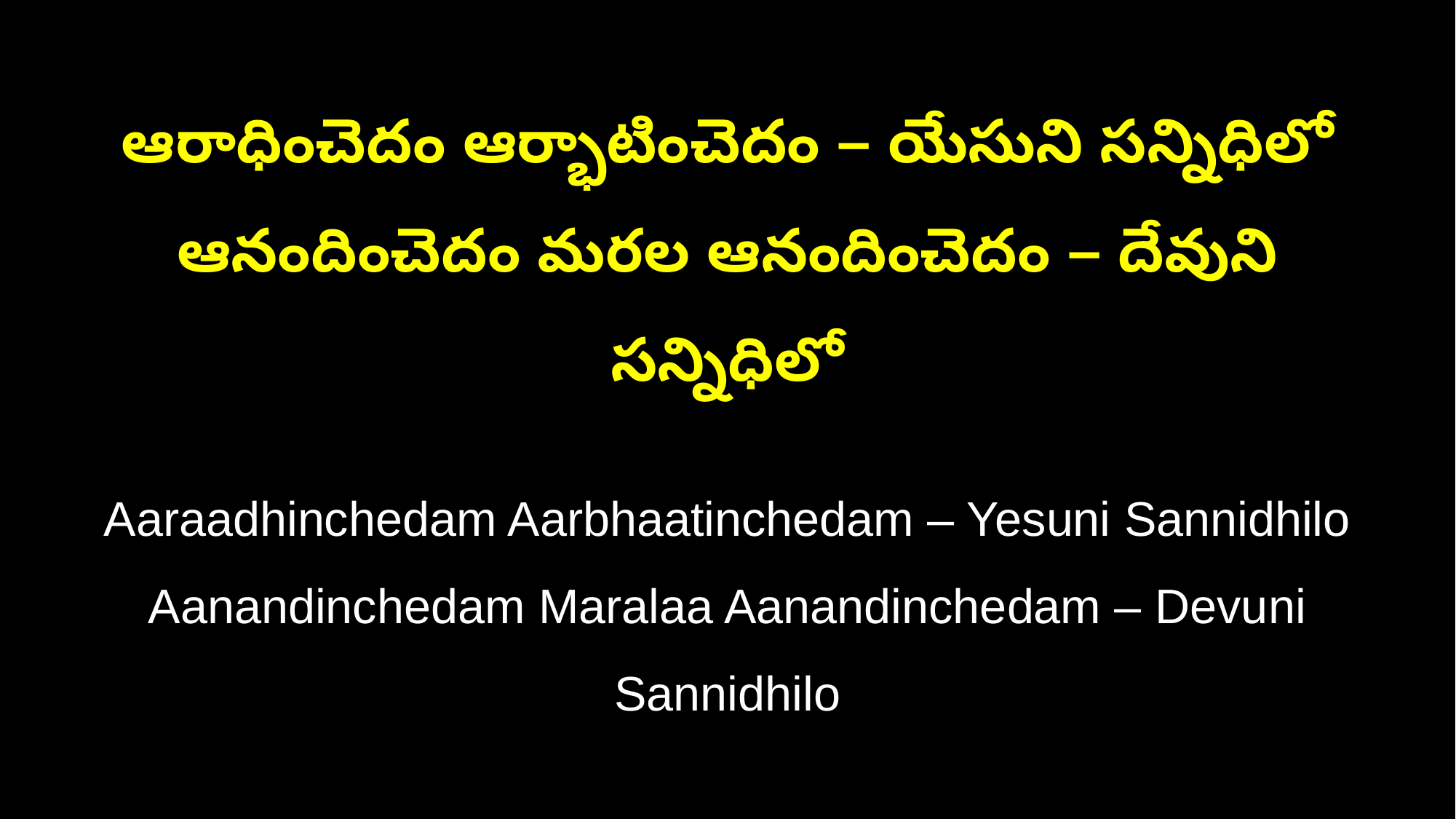

ఆరాధించెదం ఆర్భాటించెదం – యేసుని సన్నిధిలో
ఆనందించెదం మరల ఆనందించెదం – దేవుని సన్నిధిలో
Aaraadhinchedam Aarbhaatinchedam – Yesuni Sannidhilo
Aanandinchedam Maralaa Aanandinchedam – Devuni Sannidhilo